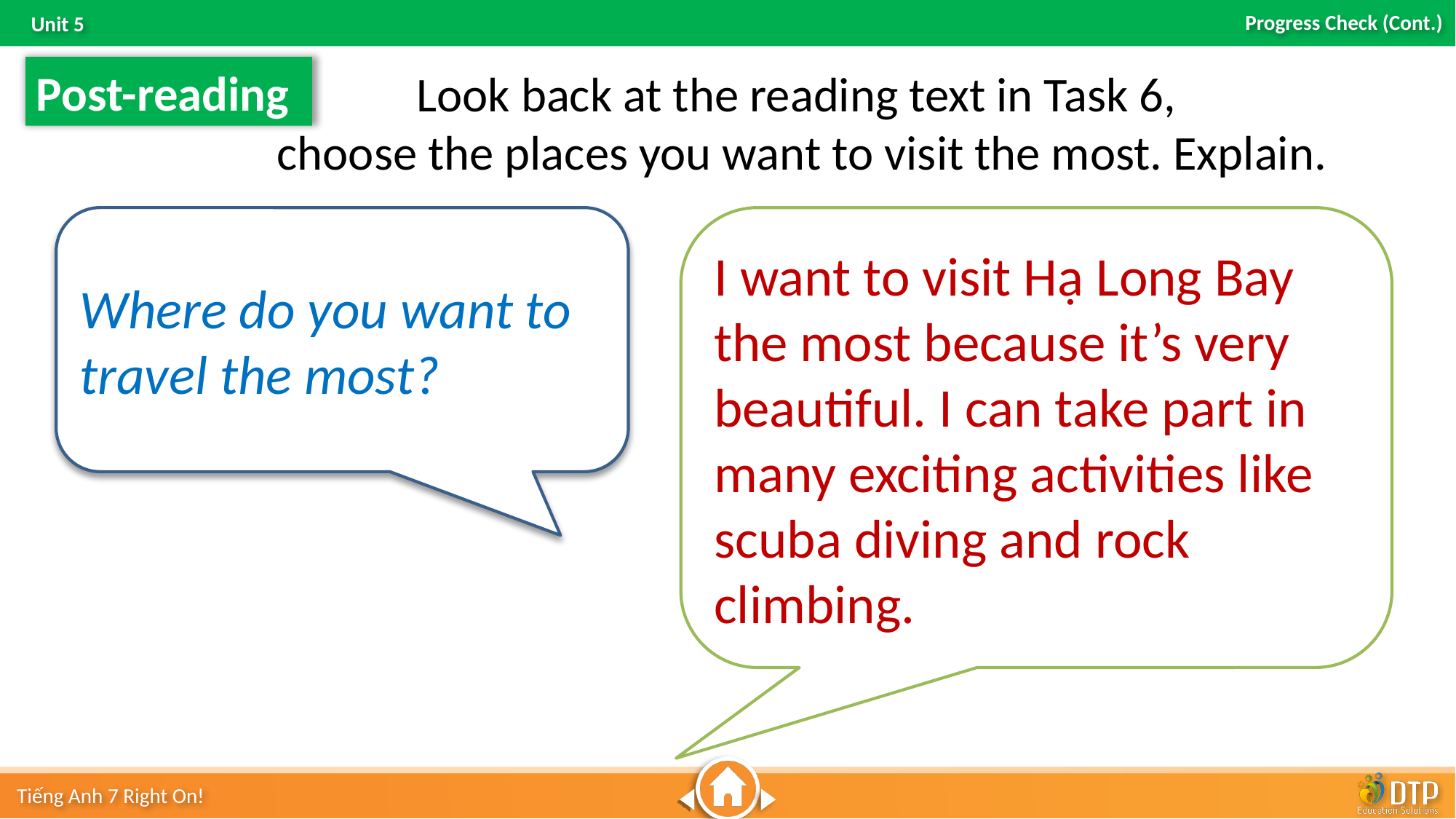

Post-reading
Look back at the reading text in Task 6,
choose the places you want to visit the most. Explain.
Where do you want to travel the most?
I want to visit Hạ Long Bay the most because it’s very beautiful. I can take part in many exciting activities like scuba diving and rock climbing.